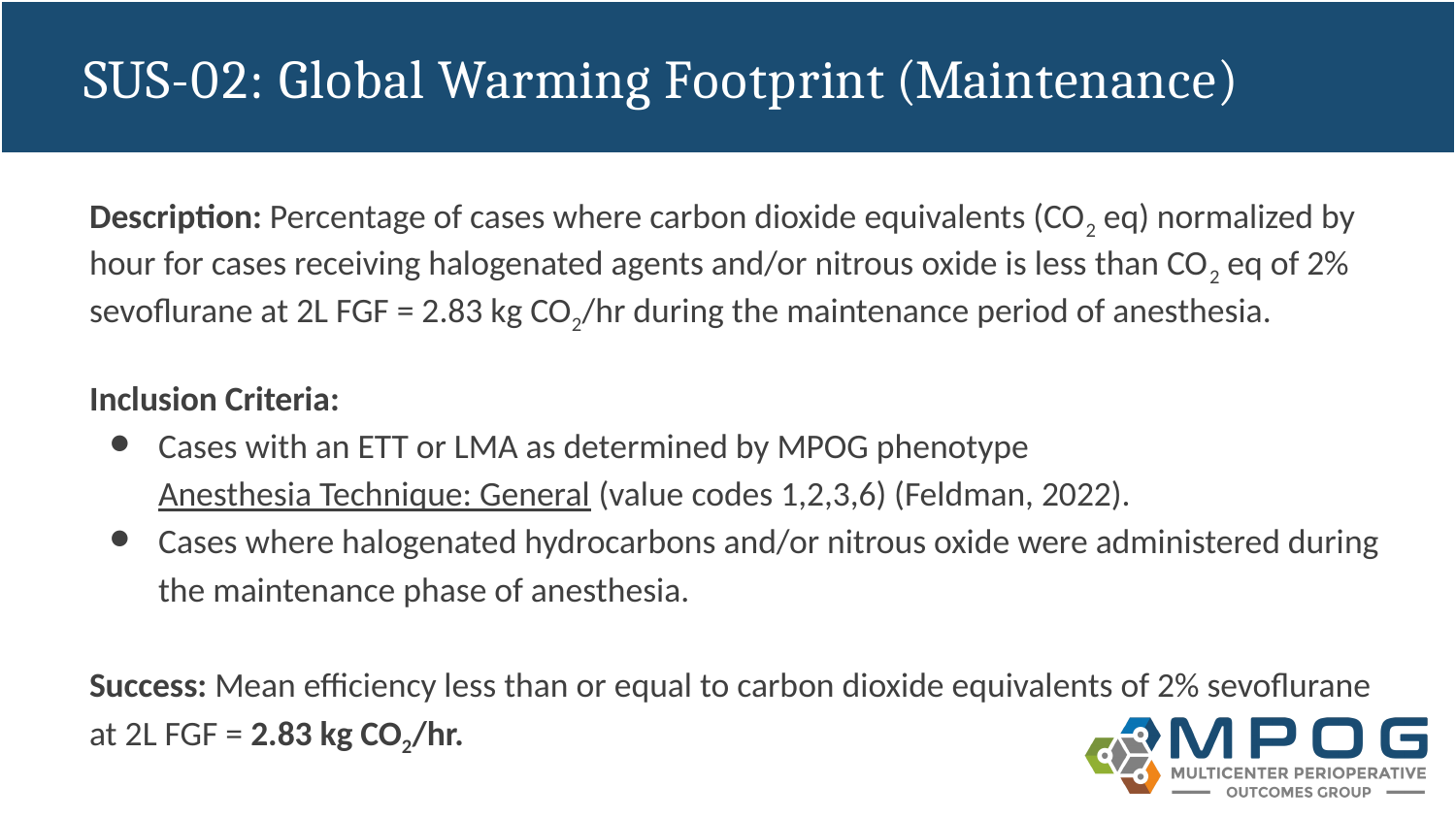

# SUS-02: Global Warming Footprint (Maintenance)
Description: Percentage of cases where carbon dioxide equivalents (CO2 eq) normalized by hour for cases receiving halogenated agents and/or nitrous oxide is less than CO2 eq of 2% sevoflurane at 2L FGF = 2.83 kg CO2/hr during the maintenance period of anesthesia.

Inclusion Criteria:
Cases with an ETT or LMA as determined by MPOG phenotype Anesthesia Technique: General (value codes 1,2,3,6) (Feldman, 2022).
Cases where halogenated hydrocarbons and/or nitrous oxide were administered during the maintenance phase of anesthesia.

Success: Mean efficiency less than or equal to carbon dioxide equivalents of 2% sevoflurane at 2L FGF = 2.83 kg CO2/hr.